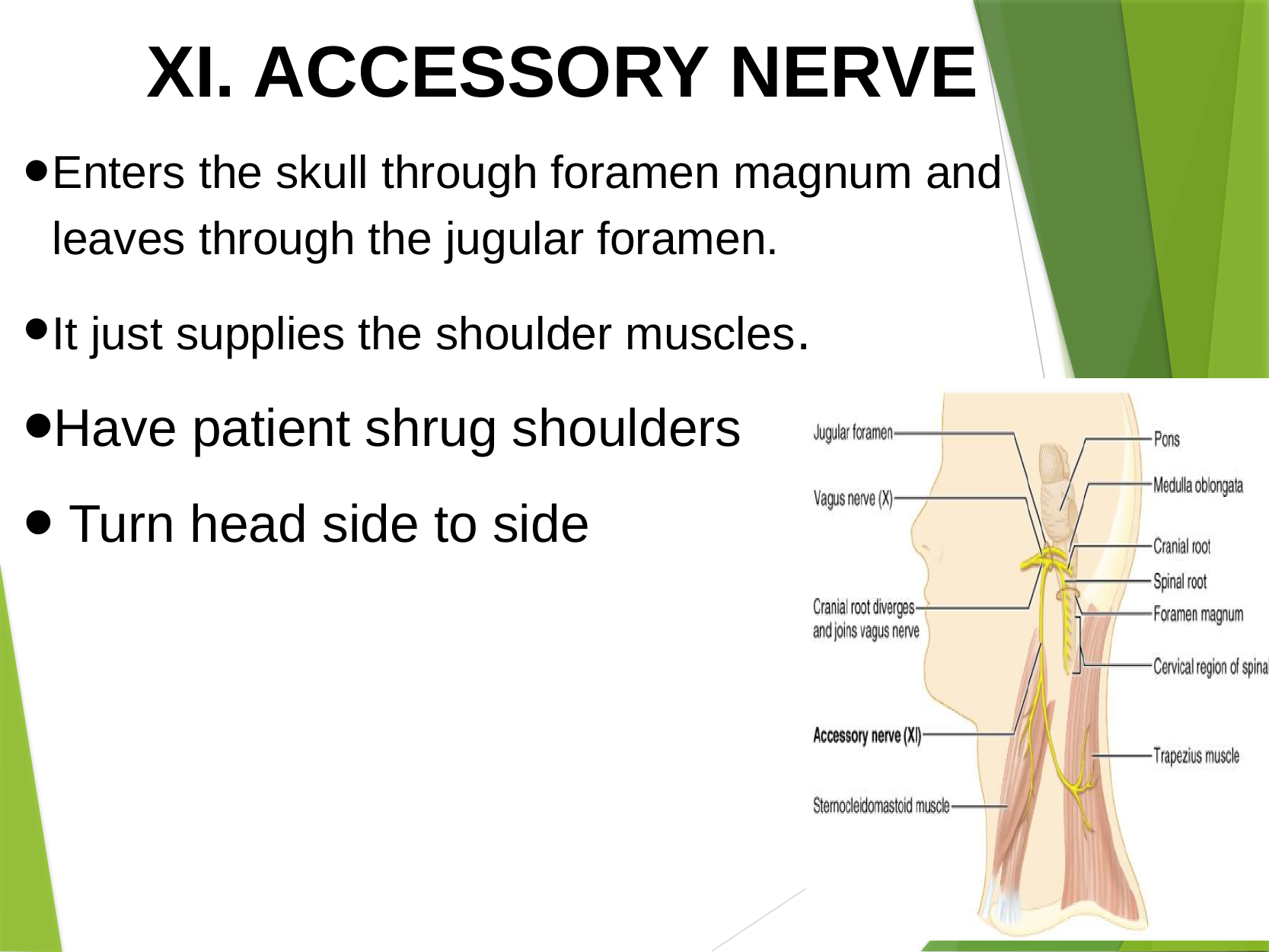

XI. ACCESSORY NERVE
Enters the skull through foramen magnum and leaves through the jugular foramen.
It just supplies the shoulder muscles.
Have patient shrug shoulders
 Turn head side to side